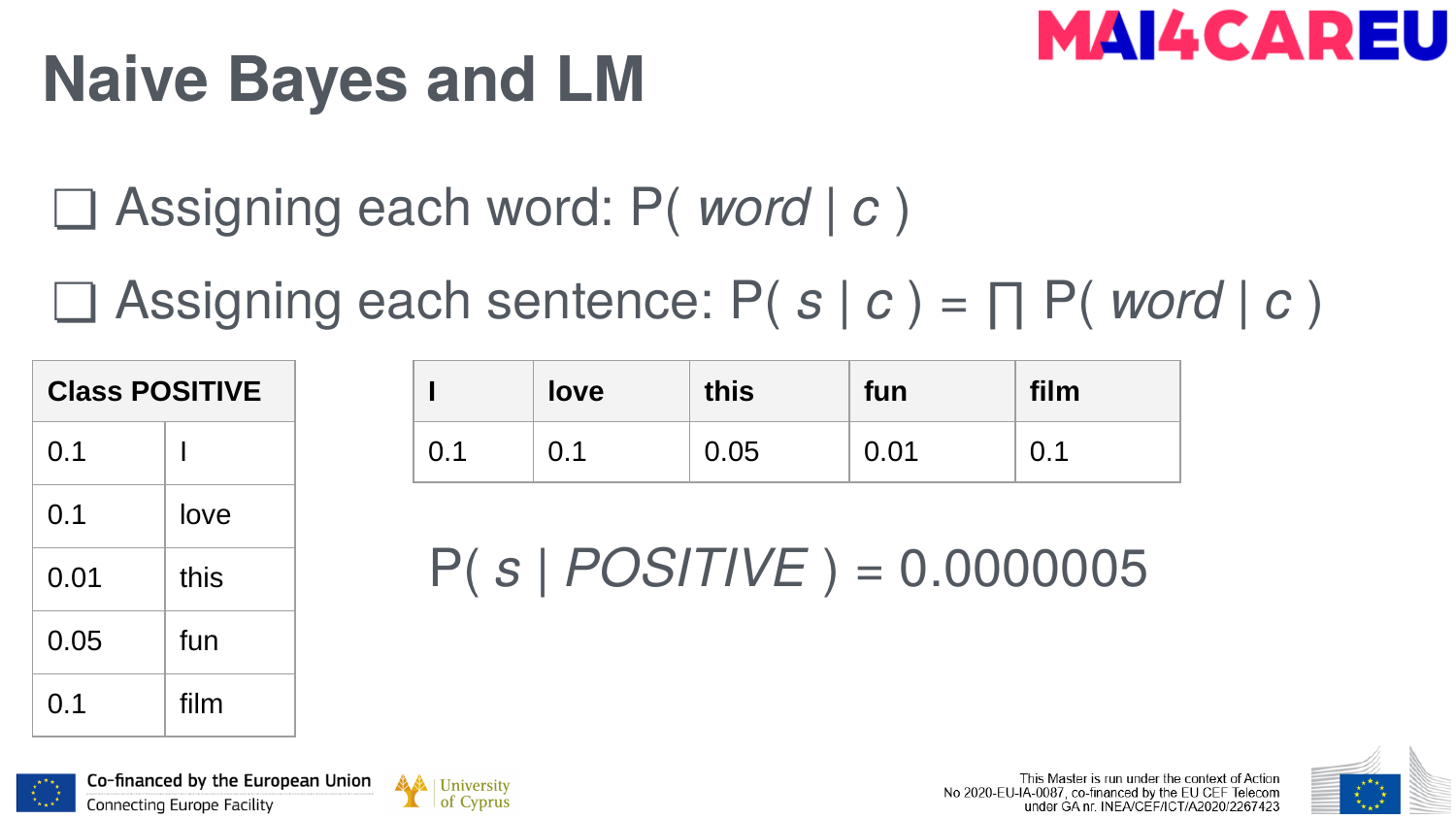

# Naive Bayes and LM
Assigning each word: P( word | c )
Assigning each sentence: P( s | c ) = ∏ P( word | c )
| Class POSITIVE |  |
| --- | --- |
| 0.1 | I |
| 0.1 | love |
| 0.01 | this |
| 0.05 | fun |
| 0.1 | film |
| I | love | this | fun | film |
| --- | --- | --- | --- | --- |
| 0.1 | 0.1 | 0.05 | 0.01 | 0.1 |
P( s | POSITIVE ) = 0.0000005